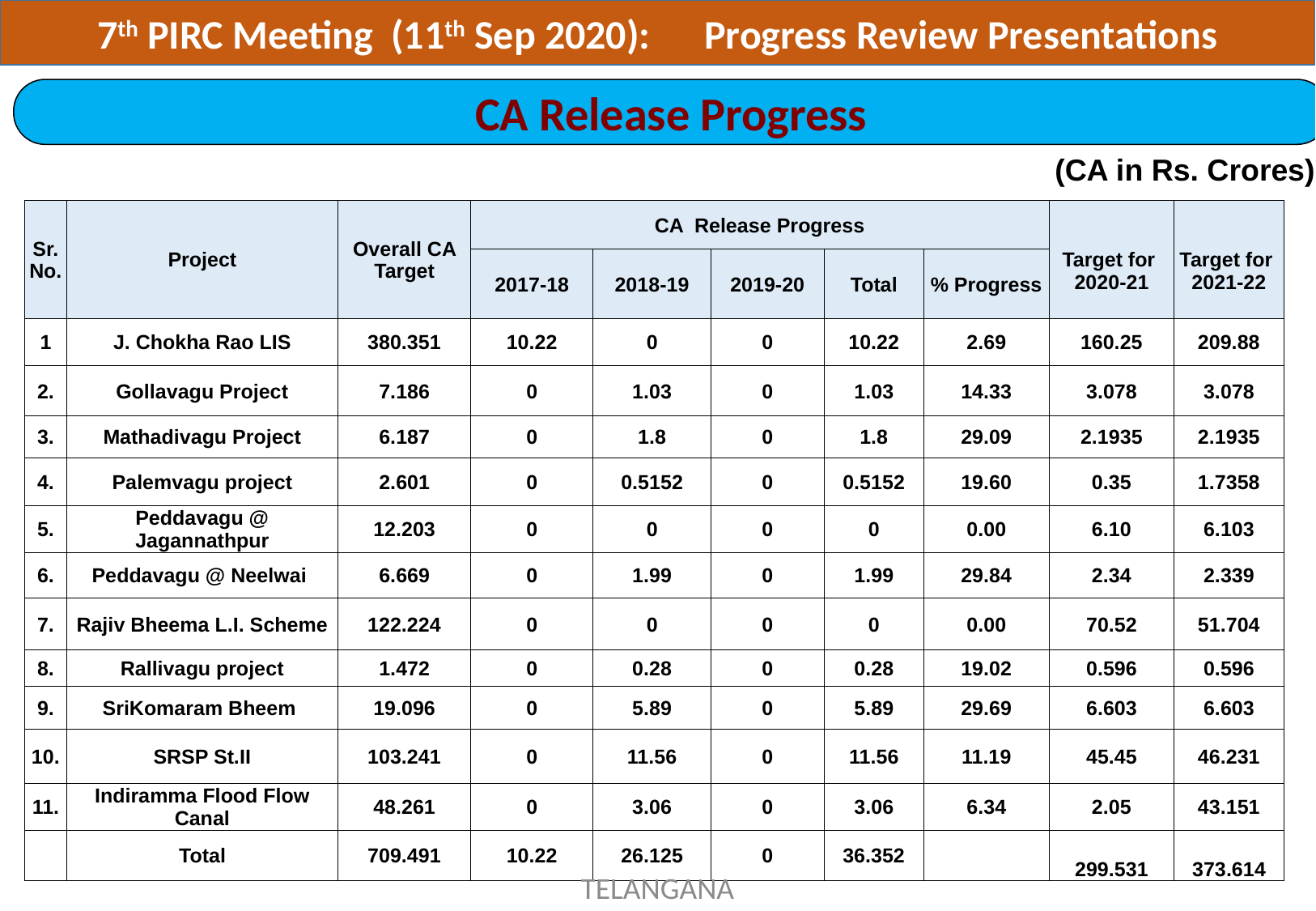

7th PIRC Meeting  (11th Sep 2020): 	Progress Review Presentations
CA Release Progress
(CA in Rs. Crores)
| Sr. No. | Project | Overall CA Target | CA Release Progress |  |  |  |  | Target for 2020-21 | Target for 2021-22 |
| --- | --- | --- | --- | --- | --- | --- | --- | --- | --- |
|  |  |  | 2017-18 | 2018-19 | 2019-20 | Total | % Progress |  |  |
| 1 | J. Chokha Rao LIS | 380.351 | 10.22 | 0 | 0 | 10.22 | 2.69 | 160.25 | 209.88 |
| 2. | Gollavagu Project | 7.186 | 0 | 1.03 | 0 | 1.03 | 14.33 | 3.078 | 3.078 |
| 3. | Mathadivagu Project | 6.187 | 0 | 1.8 | 0 | 1.8 | 29.09 | 2.1935 | 2.1935 |
| 4. | Palemvagu project | 2.601 | 0 | 0.5152 | 0 | 0.5152 | 19.60 | 0.35 | 1.7358 |
| 5. | Peddavagu @ Jagannathpur | 12.203 | 0 | 0 | 0 | 0 | 0.00 | 6.10 | 6.103 |
| 6. | Peddavagu @ Neelwai | 6.669 | 0 | 1.99 | 0 | 1.99 | 29.84 | 2.34 | 2.339 |
| 7. | Rajiv Bheema L.I. Scheme | 122.224 | 0 | 0 | 0 | 0 | 0.00 | 70.52 | 51.704 |
| 8. | Rallivagu project | 1.472 | 0 | 0.28 | 0 | 0.28 | 19.02 | 0.596 | 0.596 |
| 9. | SriKomaram Bheem | 19.096 | 0 | 5.89 | 0 | 5.89 | 29.69 | 6.603 | 6.603 |
| 10. | SRSP St.II | 103.241 | 0 | 11.56 | 0 | 11.56 | 11.19 | 45.45 | 46.231 |
| 11. | Indiramma Flood Flow Canal | 48.261 | 0 | 3.06 | 0 | 3.06 | 6.34 | 2.05 | 43.151 |
|  | Total | 709.491 | 10.22 | 26.125 | 0 | 36.352 |  | 299.531 | 373.614 |
TELANGANA